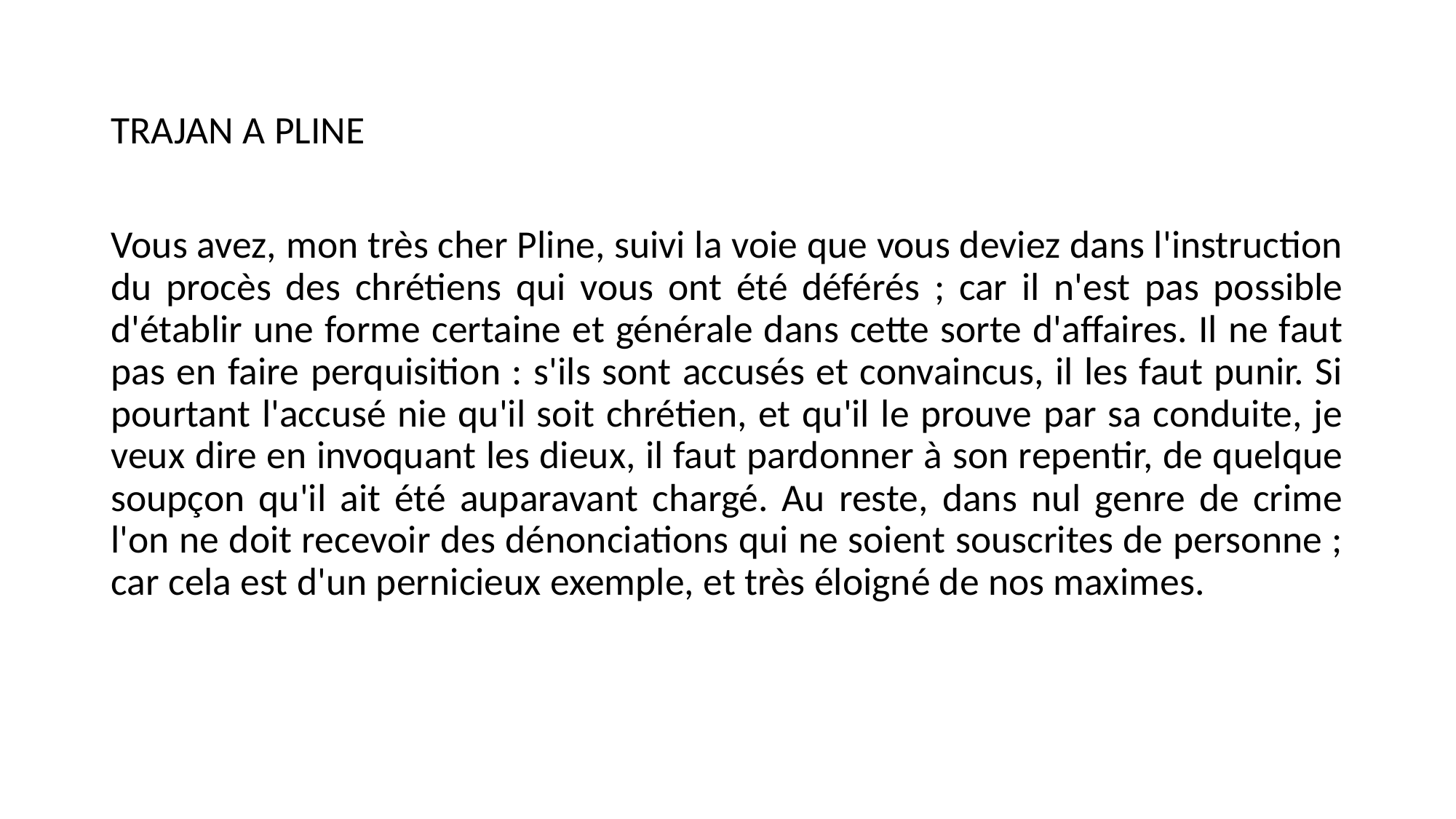

TRAJAN A PLINE

Vous avez, mon très cher Pline, suivi la voie que vous deviez dans l'instruction du procès des chrétiens qui vous ont été déférés ; car il n'est pas possible d'établir une forme certaine et générale dans cette sorte d'affaires. Il ne faut pas en faire perquisition : s'ils sont accusés et convaincus, il les faut punir. Si pourtant l'accusé nie qu'il soit chrétien, et qu'il le prouve par sa conduite, je veux dire en invoquant les dieux, il faut pardonner à son repentir, de quelque soupçon qu'il ait été auparavant chargé. Au reste, dans nul genre de crime l'on ne doit recevoir des dénonciations qui ne soient souscrites de personne ; car cela est d'un pernicieux exemple, et très éloigné de nos maximes.